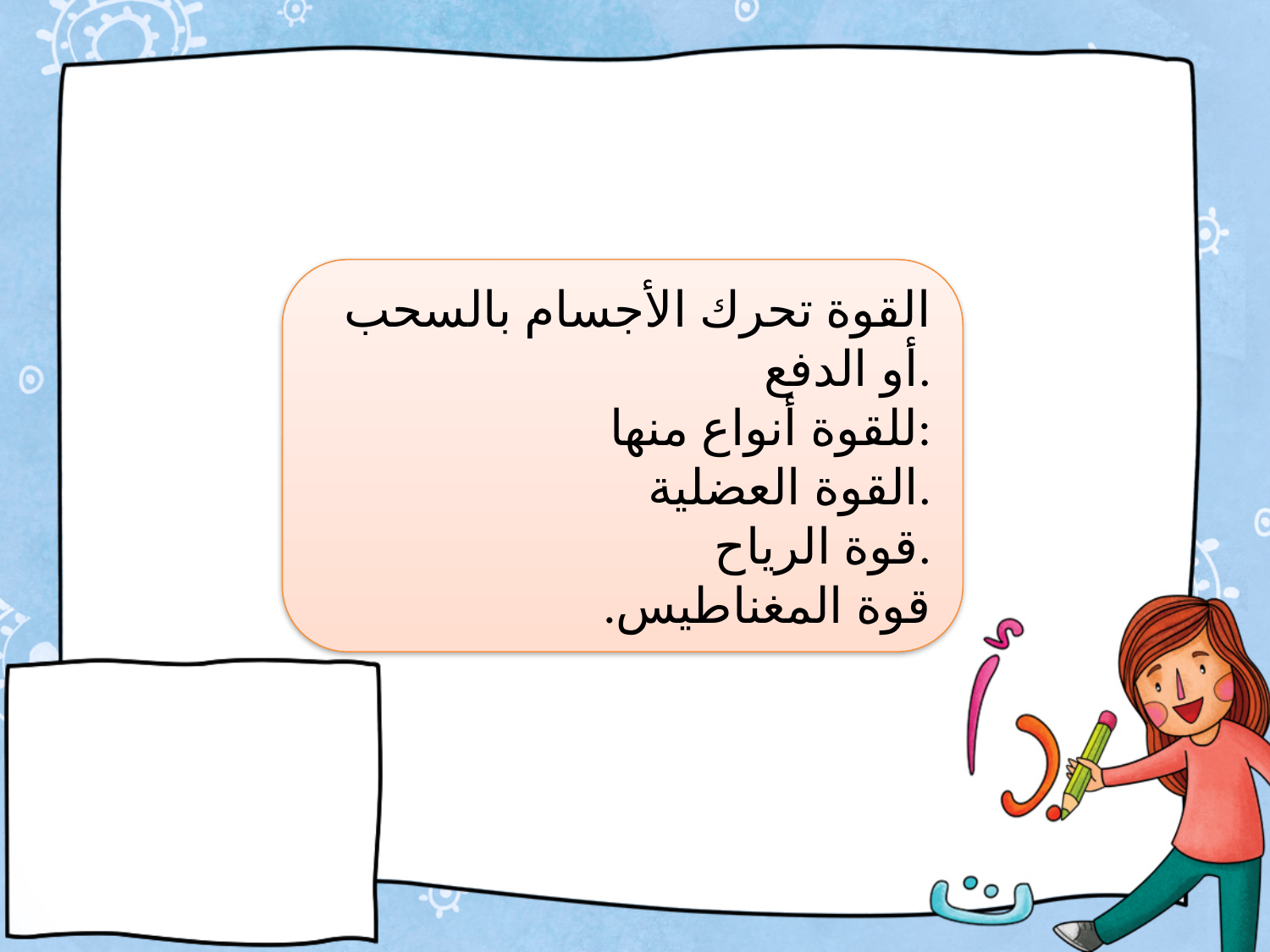

القوة تحرك الأجسام بالسحب أو الدفع.
للقوة أنواع منها:
القوة العضلية.
قوة الرياح.
.قوة المغناطيس